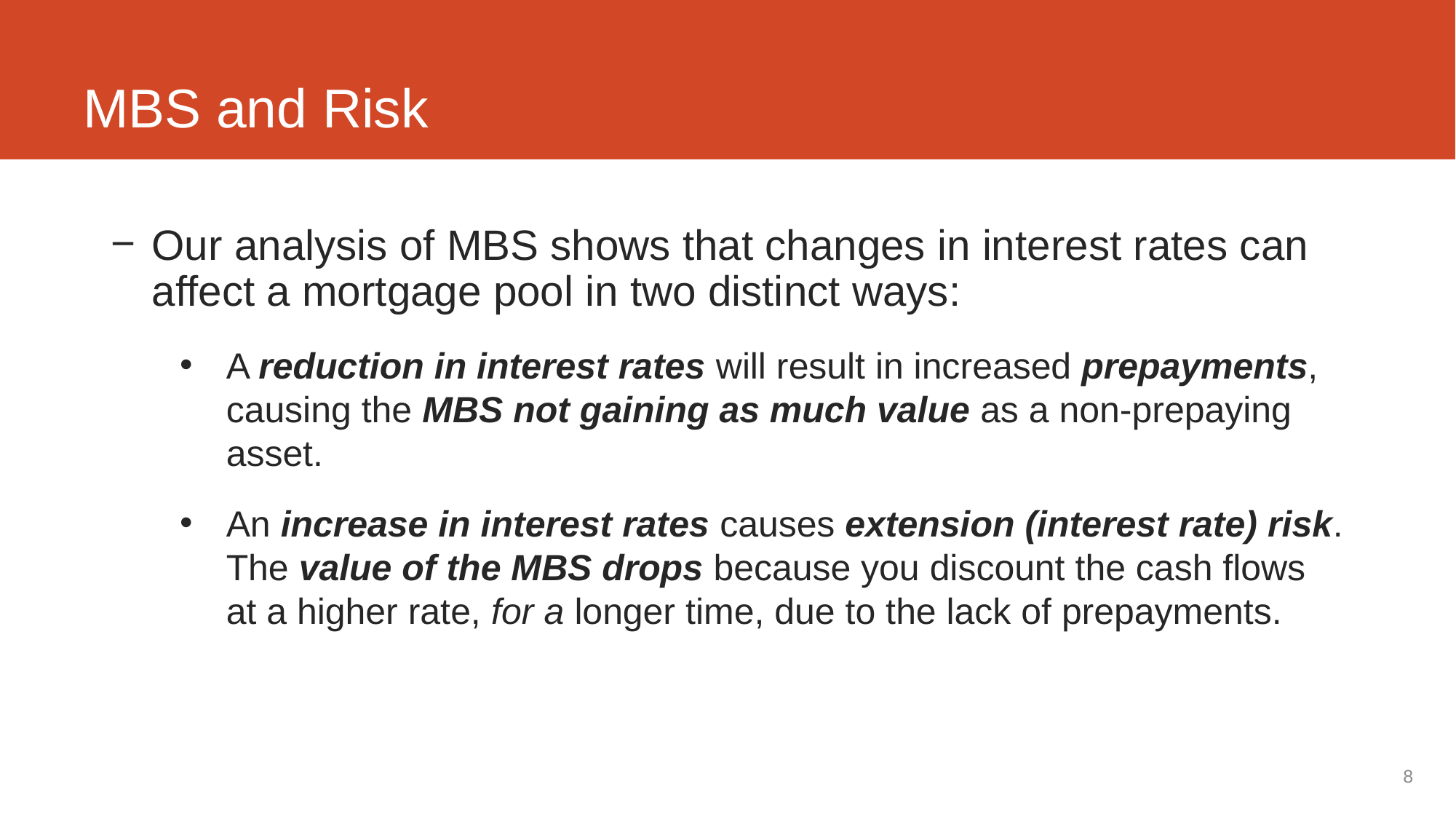

# MBS and Risk
Our analysis of MBS shows that changes in interest rates can affect a mortgage pool in two distinct ways:
A reduction in interest rates will result in increased prepayments, causing the MBS not gaining as much value as a non-prepaying asset.
An increase in interest rates causes extension (interest rate) risk. The value of the MBS drops because you discount the cash flows at a higher rate, for a longer time, due to the lack of prepayments.

8